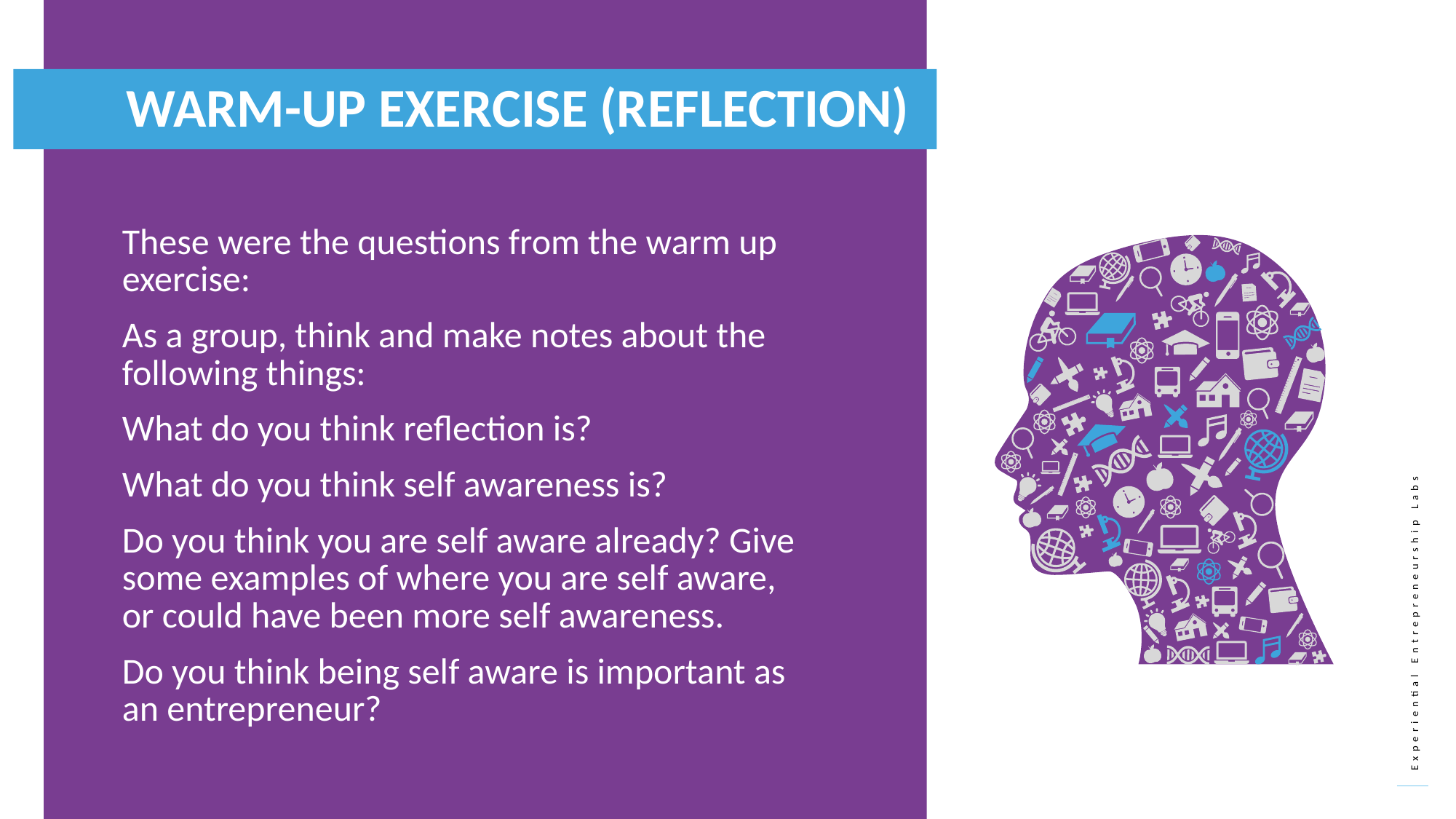

WARM-UP EXERCISE (REFLECTION)
These were the questions from the warm up exercise:
As a group, think and make notes about the following things:
What do you think reflection is?
What do you think self awareness is?
Do you think you are self aware already? Give some examples of where you are self aware, or could have been more self awareness.
Do you think being self aware is important as an entrepreneur?

30